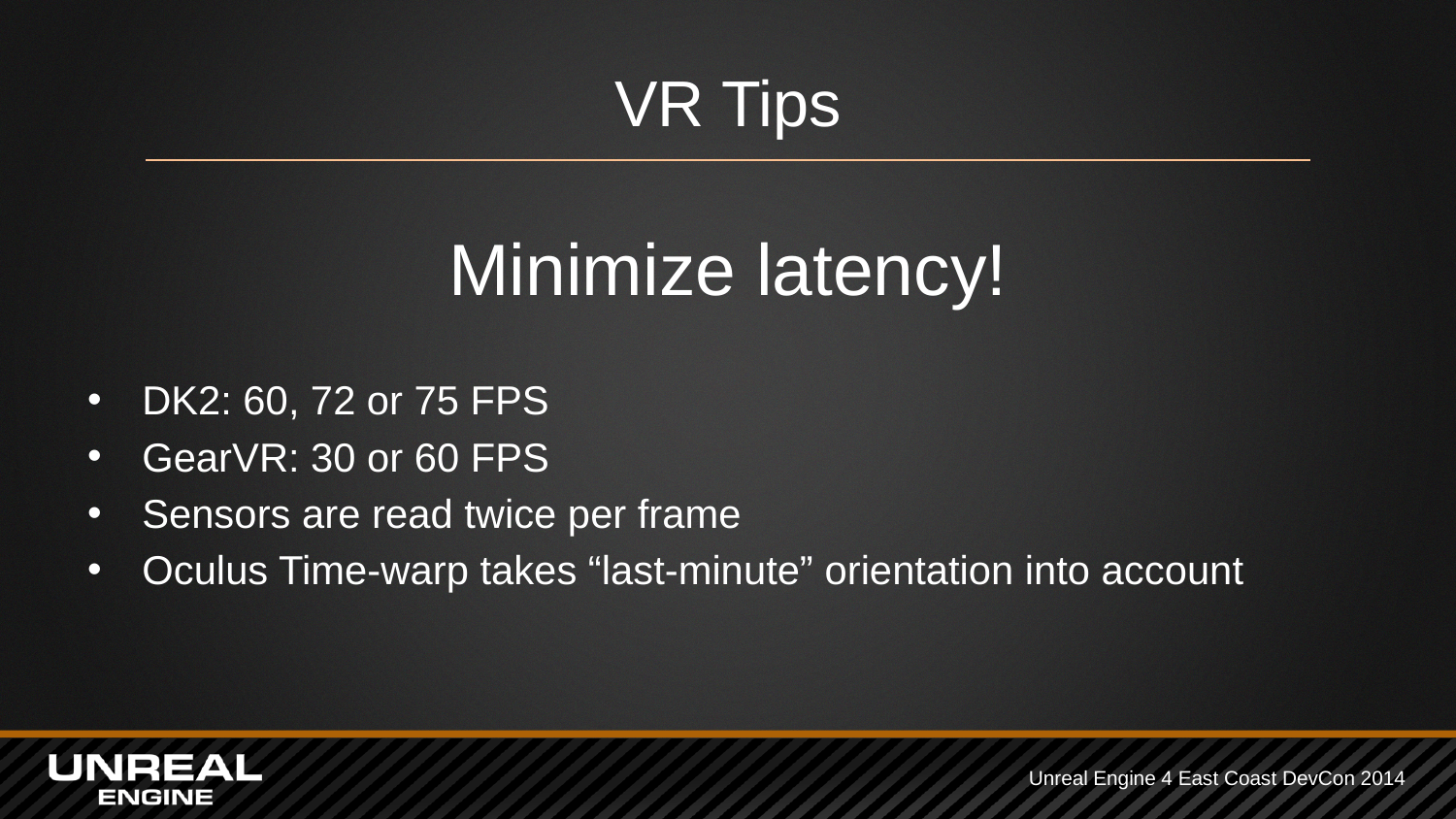

# VR Tips
Minimize latency!

DK2: 60, 72 or 75 FPS
GearVR: 30 or 60 FPS
Sensors are read twice per frame
Oculus Time-warp takes “last-minute” orientation into account